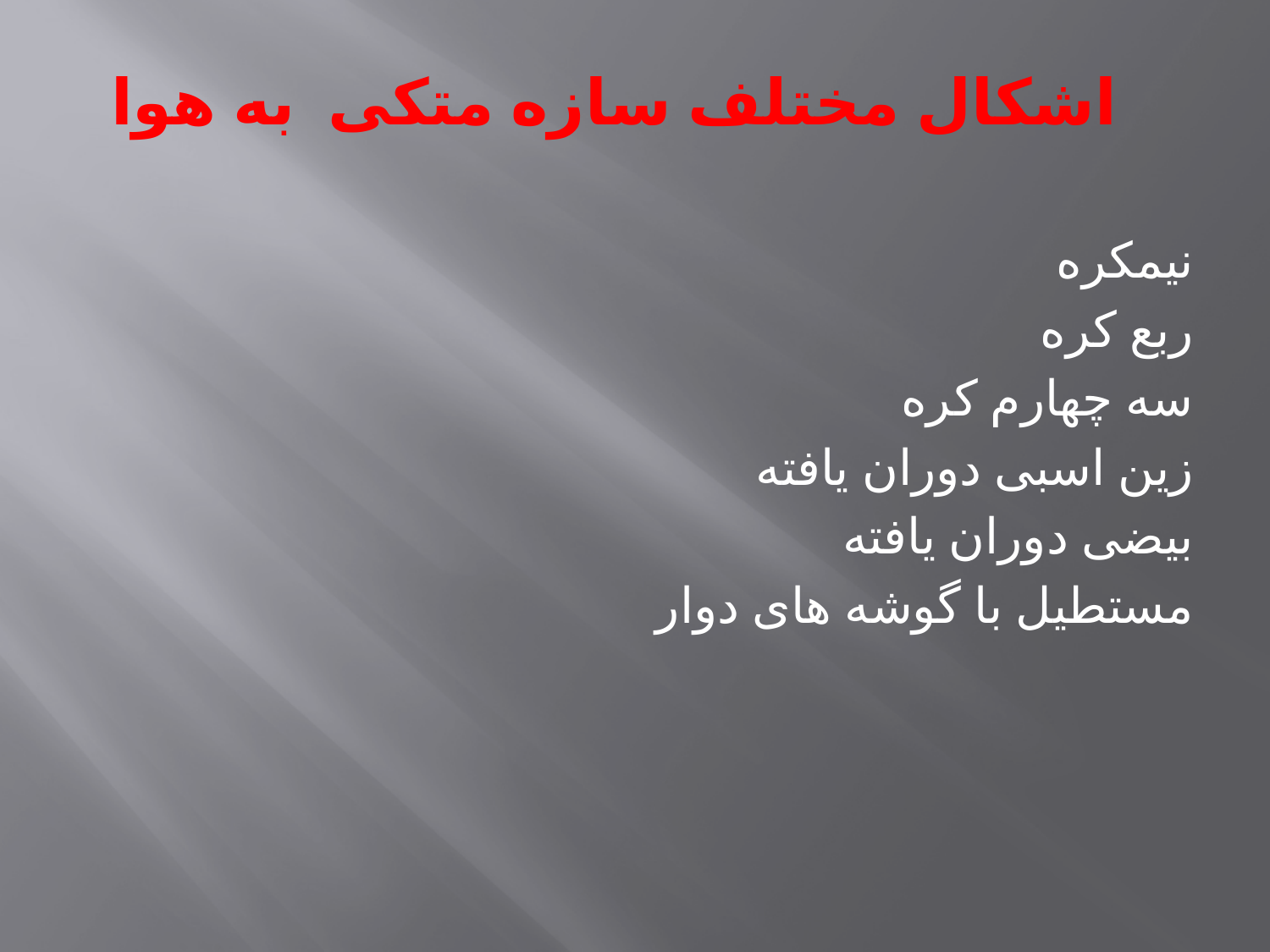

# اشکال مختلف سازه متکی  به هوا
نیمکره
ربع کره
سه چهارم کره
زین اسبی دوران یافته
بیضی دوران یافته
مستطیل با گوشه های دوار